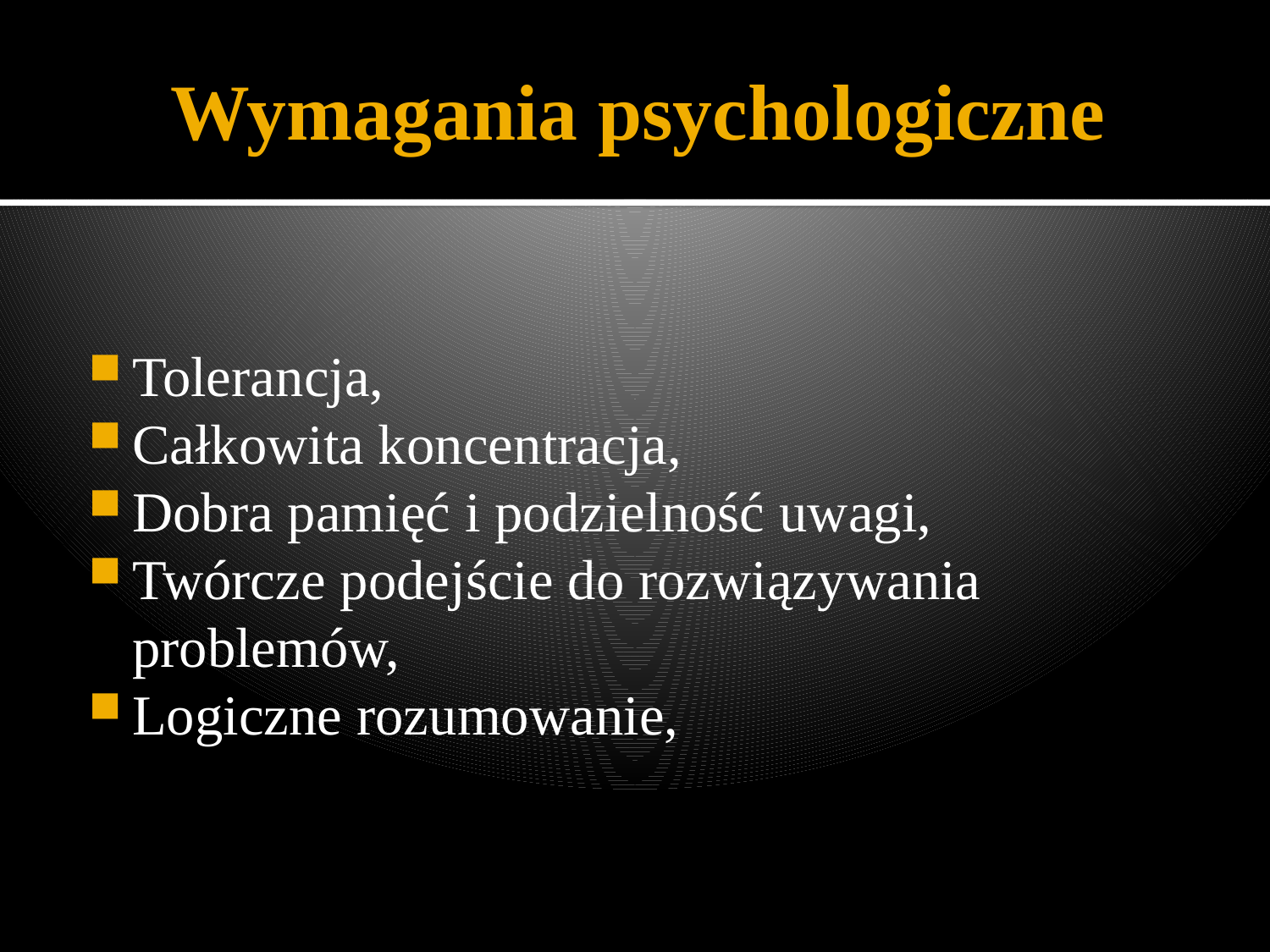

# Wymagania psychologiczne
Tolerancja,
Całkowita koncentracja,
Dobra pamięć i podzielność uwagi,
Twórcze podejście do rozwiązywania problemów,
Logiczne rozumowanie,